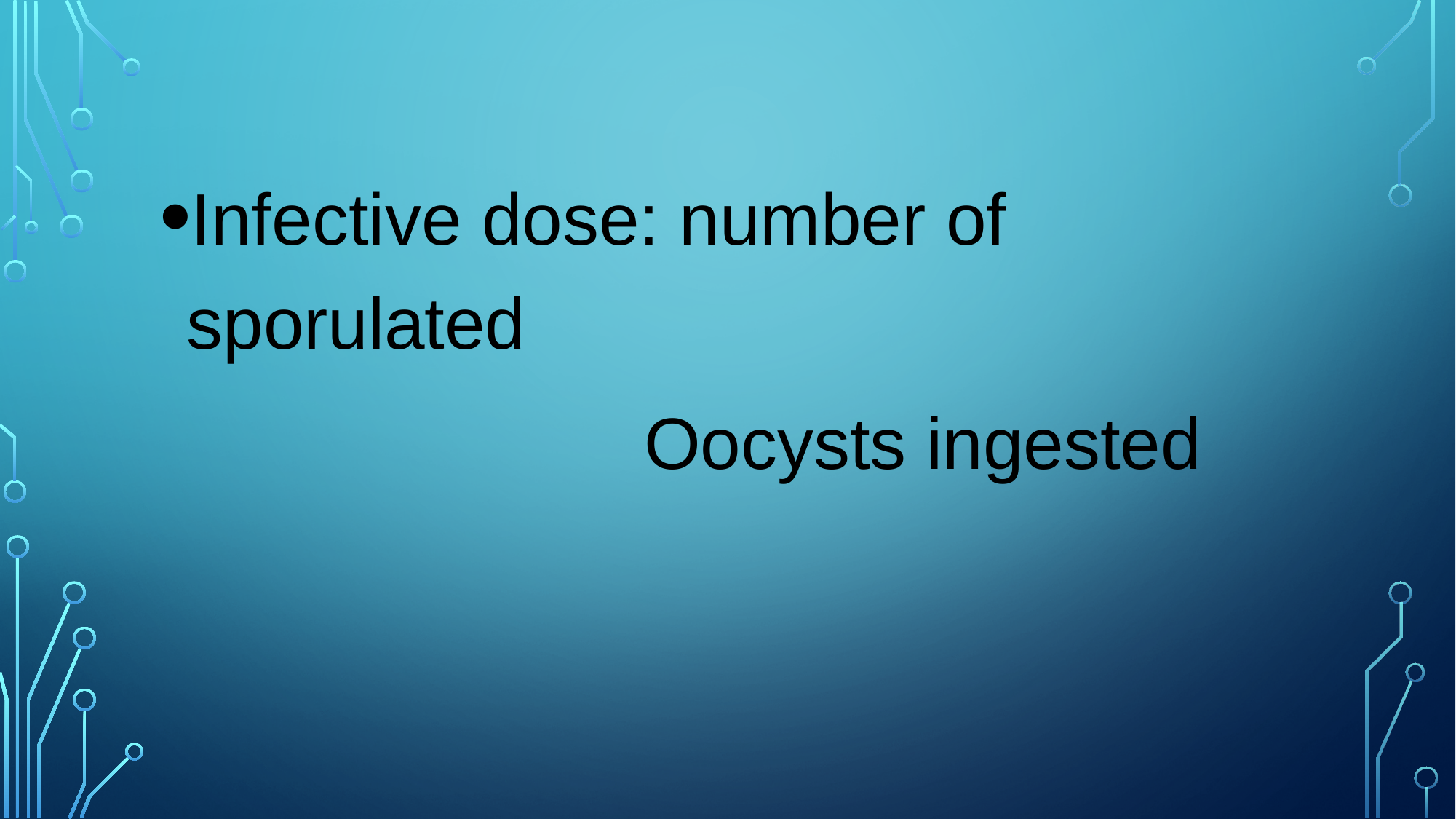

Infective dose: number of sporulated
                        Oocysts ingested